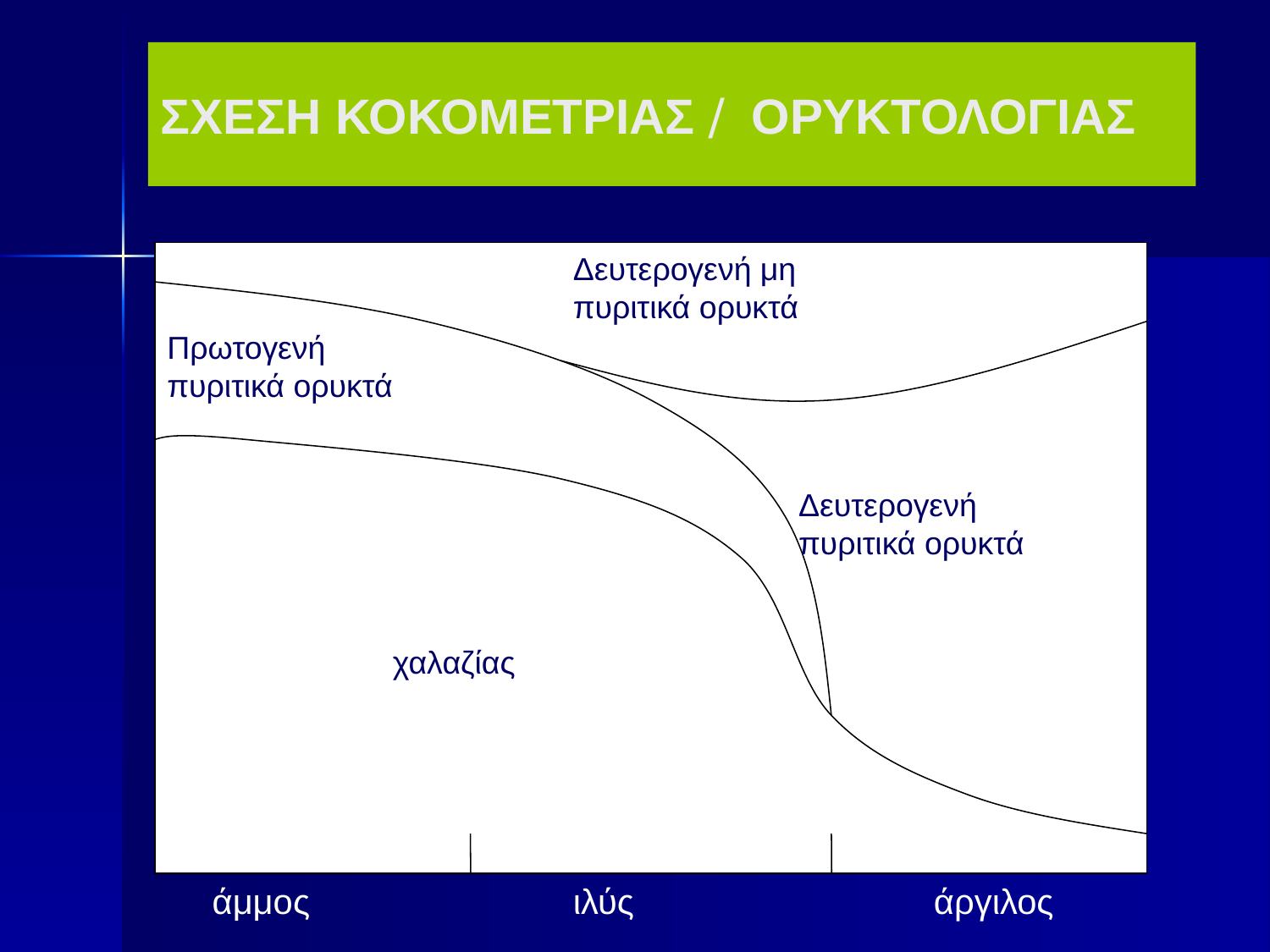

ΣΧΕΣΗ ΚΟΚΟΜΕΤΡΙΑΣ / ΟΡΥΚΤΟΛΟΓΙΑΣ

Δευτερογενή μη
πυριτικά ορυκτά

Πρωτογενή
πυριτικά ορυκτά

Δευτερογενή
πυριτικά ορυκτά
χαλαζίας

άμμος
ιλύς
άργιλος